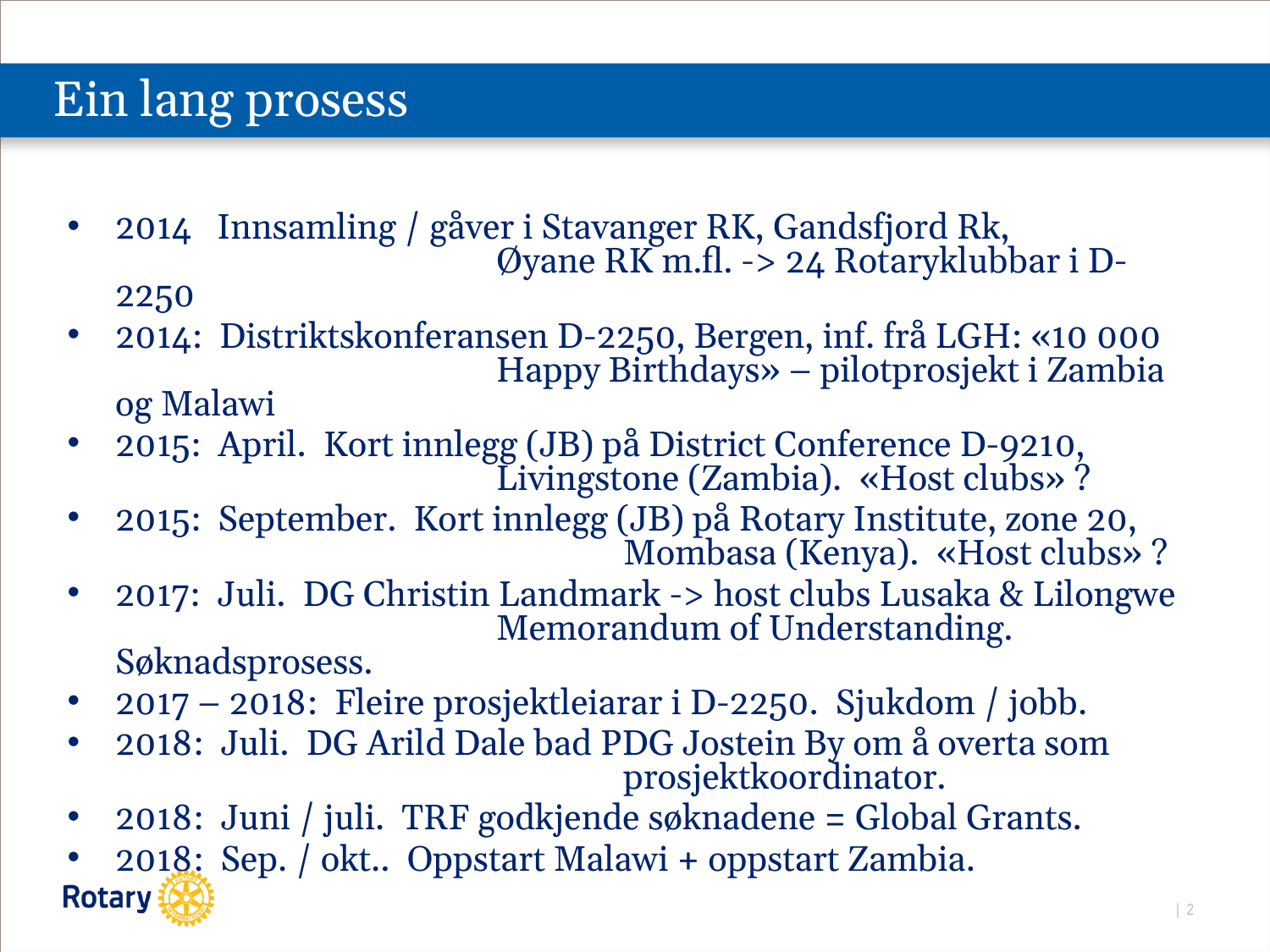

# Ein lang prosess
2014   Innsamling / gåver i Stavanger RK, Gandsfjord Rk,     				Øyane RK m.fl. -> 24 Rotaryklubbar i D-2250
2014:  Distriktskonferansen D-2250, Bergen, inf. frå LGH: «10 000 			Happy Birthdays» – pilotprosjekt i Zambia og Malawi
2015:  April.  Kort innlegg (JB) på District Conference D-9210, 				Livingstone (Zambia).  «Host clubs» ?
2015:  September.  Kort innlegg (JB) på Rotary Institute, zone 20, 				Mombasa (Kenya).  «Host clubs» ?
2017:  Juli.  DG Christin Landmark -> host clubs Lusaka & Lilongwe 			Memorandum of Understanding.  Søknadsprosess.
2017 – 2018:  Fleire prosjektleiarar i D-2250.  Sjukdom / jobb.
2018:  Juli.  DG Arild Dale bad PDG Jostein By om å overta som 					prosjektkoordinator.
2018:  Juni / juli.  TRF godkjende søknadene = Global Grants.
2018:  Sep. / okt..  Oppstart Malawi + oppstart Zambia.